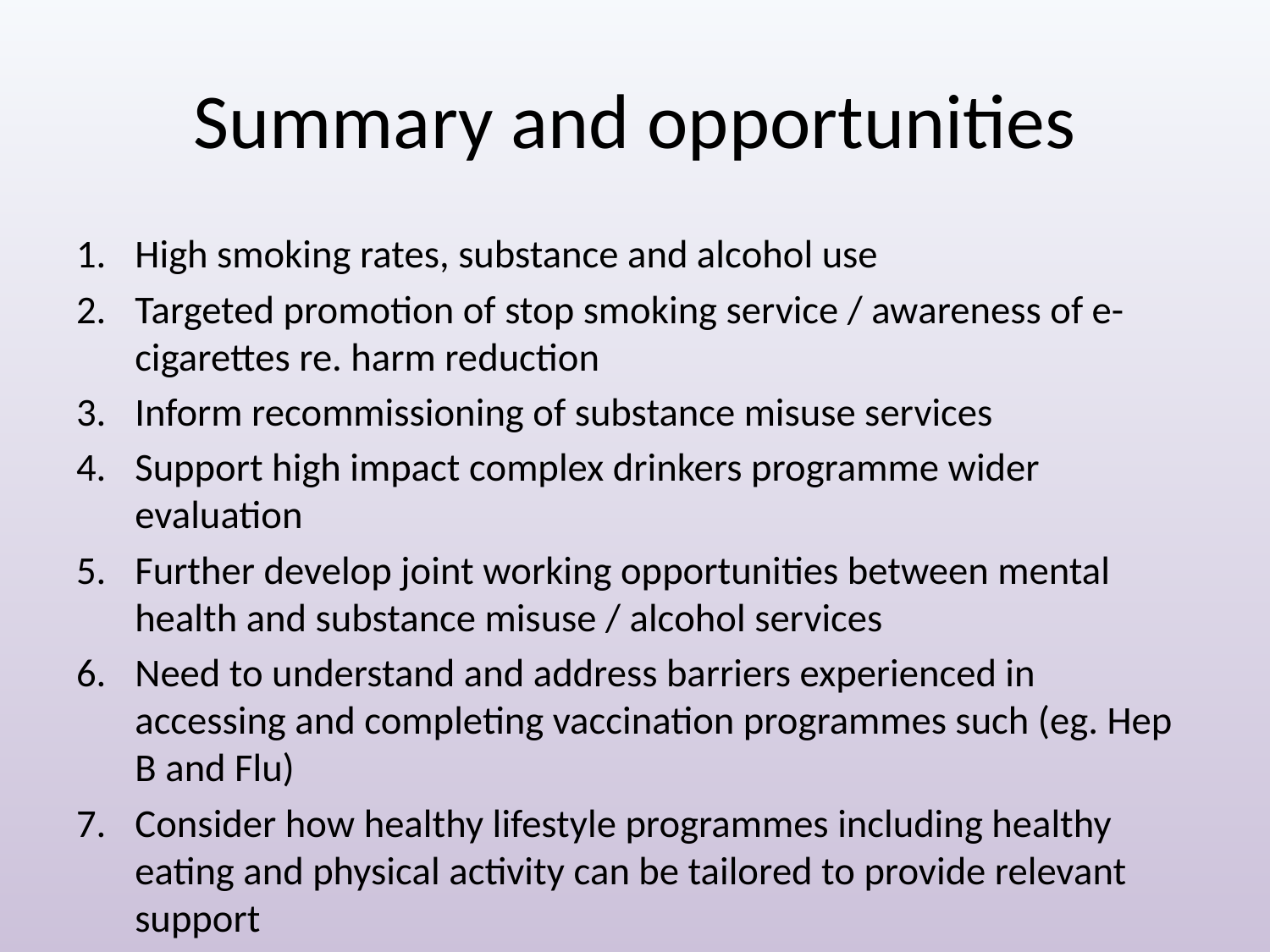

# Summary and opportunities
High smoking rates, substance and alcohol use
Targeted promotion of stop smoking service / awareness of e-cigarettes re. harm reduction
Inform recommissioning of substance misuse services
Support high impact complex drinkers programme wider evaluation
Further develop joint working opportunities between mental health and substance misuse / alcohol services
Need to understand and address barriers experienced in accessing and completing vaccination programmes such (eg. Hep B and Flu)
Consider how healthy lifestyle programmes including healthy eating and physical activity can be tailored to provide relevant support